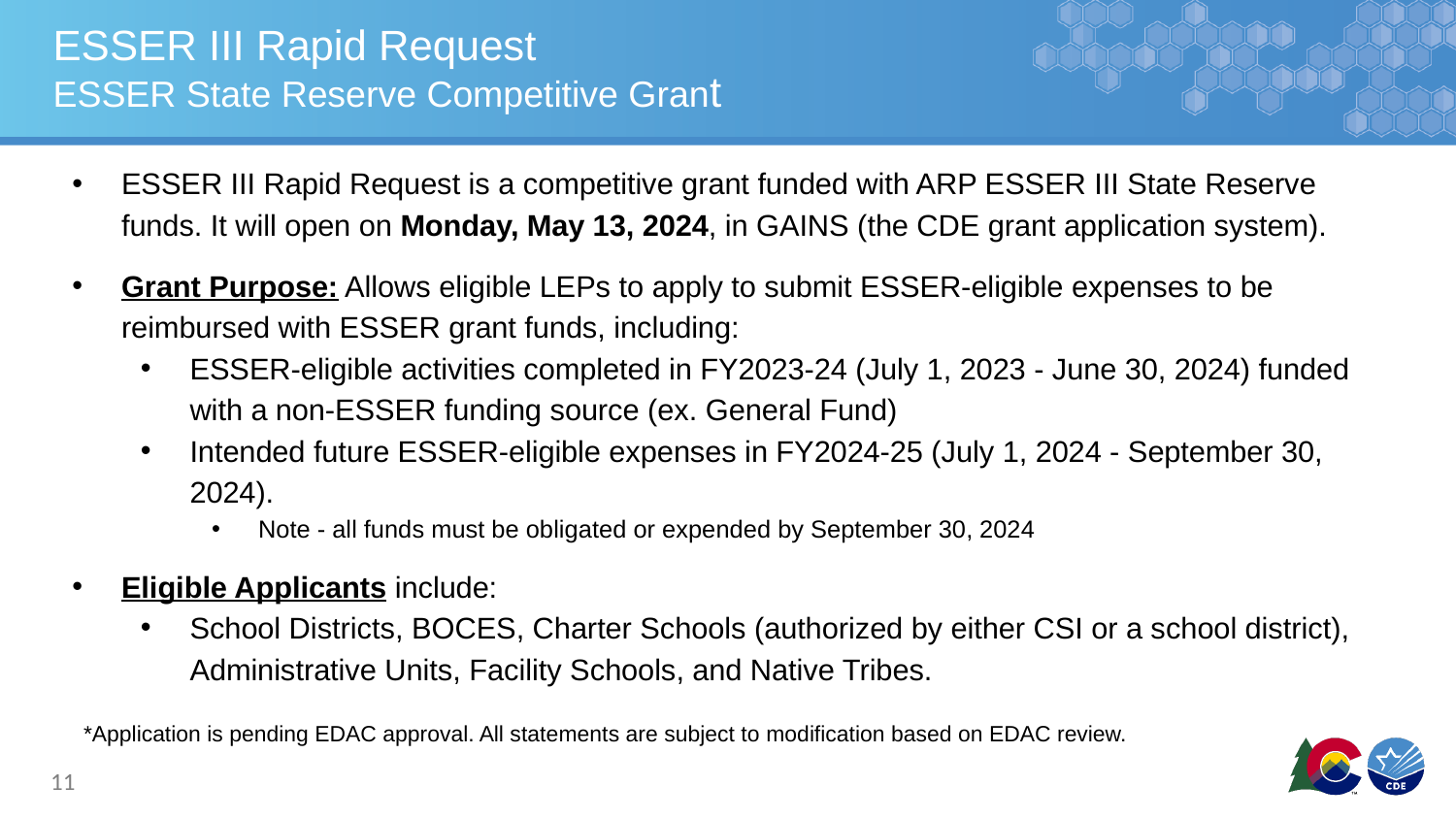

# ESSER III Rapid Request
ESSER State Reserve Competitive Grant
ESSER III Rapid Request is a competitive grant funded with ARP ESSER III State Reserve funds. It will open on Monday, May 13, 2024, in GAINS (the CDE grant application system).

Grant Purpose: Allows eligible LEPs to apply to submit ESSER-eligible expenses to be reimbursed with ESSER grant funds, including:
ESSER-eligible activities completed in FY2023-24 (July 1, 2023 - June 30, 2024) funded with a non-ESSER funding source (ex. General Fund)
Intended future ESSER-eligible expenses in FY2024-25 (July 1, 2024 - September 30, 2024).
Note - all funds must be obligated or expended by September 30, 2024

Eligible Applicants include:
School Districts, BOCES, Charter Schools (authorized by either CSI or a school district), Administrative Units, Facility Schools, and Native Tribes.

*Application is pending EDAC approval. All statements are subject to modification based on EDAC review.
11